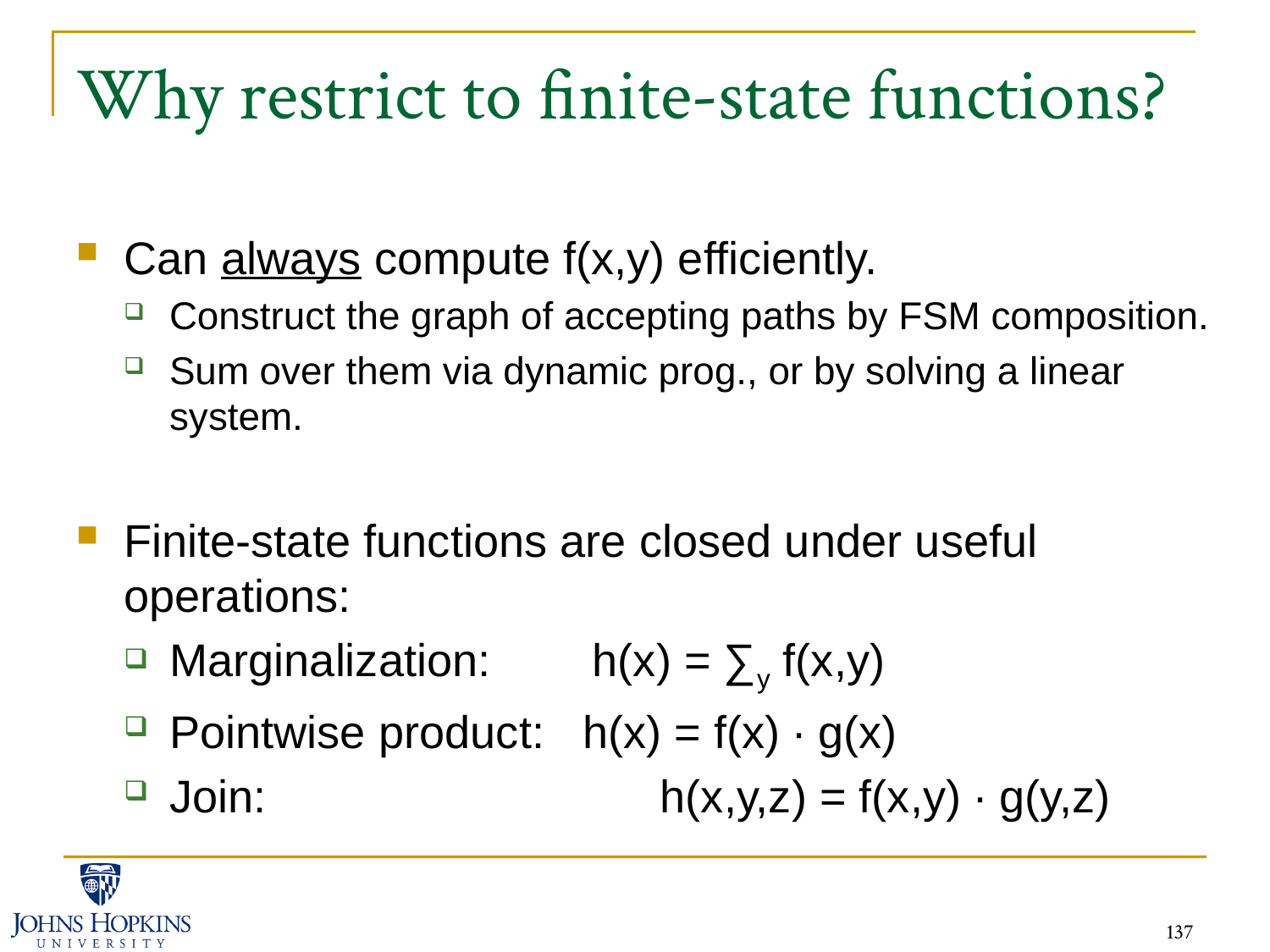

# Why restrict to finite-state functions?
Can always compute f(x,y) efficiently.
Construct the graph of accepting paths by FSM composition.
Sum over them via dynamic prog., or by solving a linear system.

Finite-state functions are closed under useful operations:
Marginalization:        h(x) = ∑y f(x,y)
Pointwise product:   h(x) = f(x) ∙ g(x)
Join:                               h(x,y,z) = f(x,y) ∙ g(y,z)
137